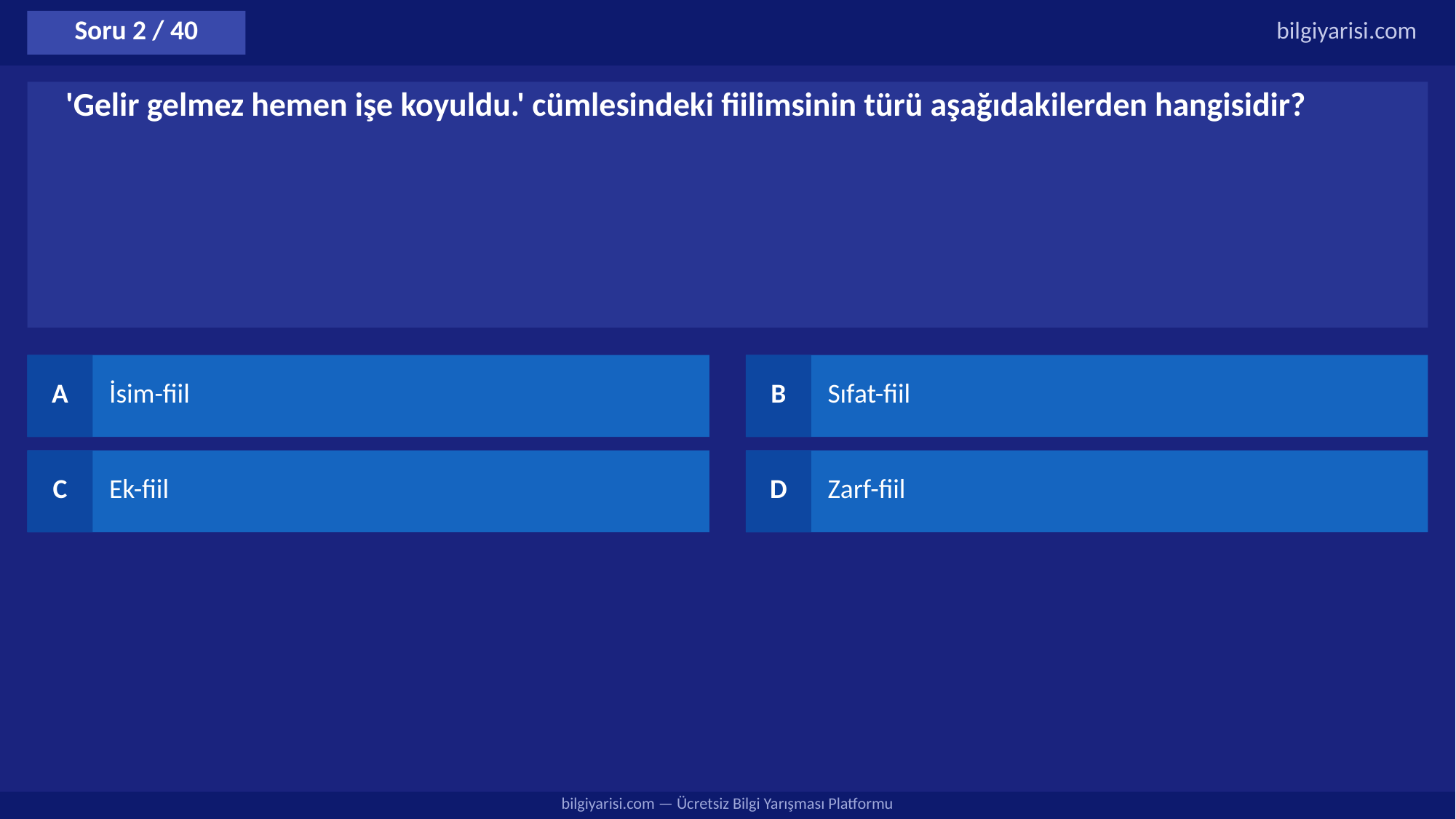

Soru 2 / 40
bilgiyarisi.com

'Gelir gelmez hemen işe koyuldu.' cümlesindeki fiilimsinin türü aşağıdakilerden hangisidir?

A
İsim-fiil

B
Sıfat-fiil

C
Ek-fiil

D
Zarf-fiil
bilgiyarisi.com — Ücretsiz Bilgi Yarışması Platformu